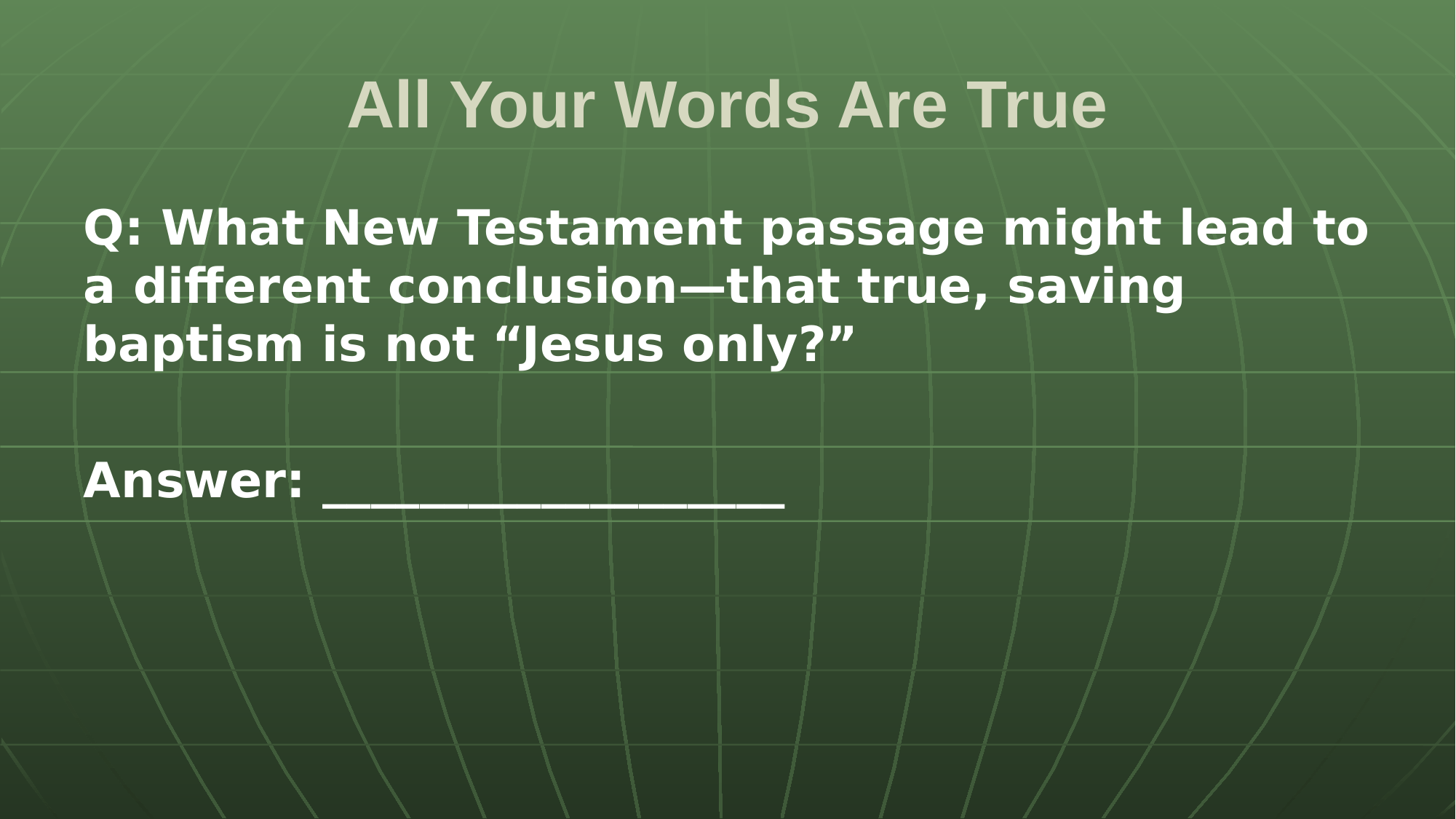

# All Your Words Are True
Q: What New Testament passage might lead to a different conclusion—that true, saving baptism is not “Jesus only?”

Answer: ___________________